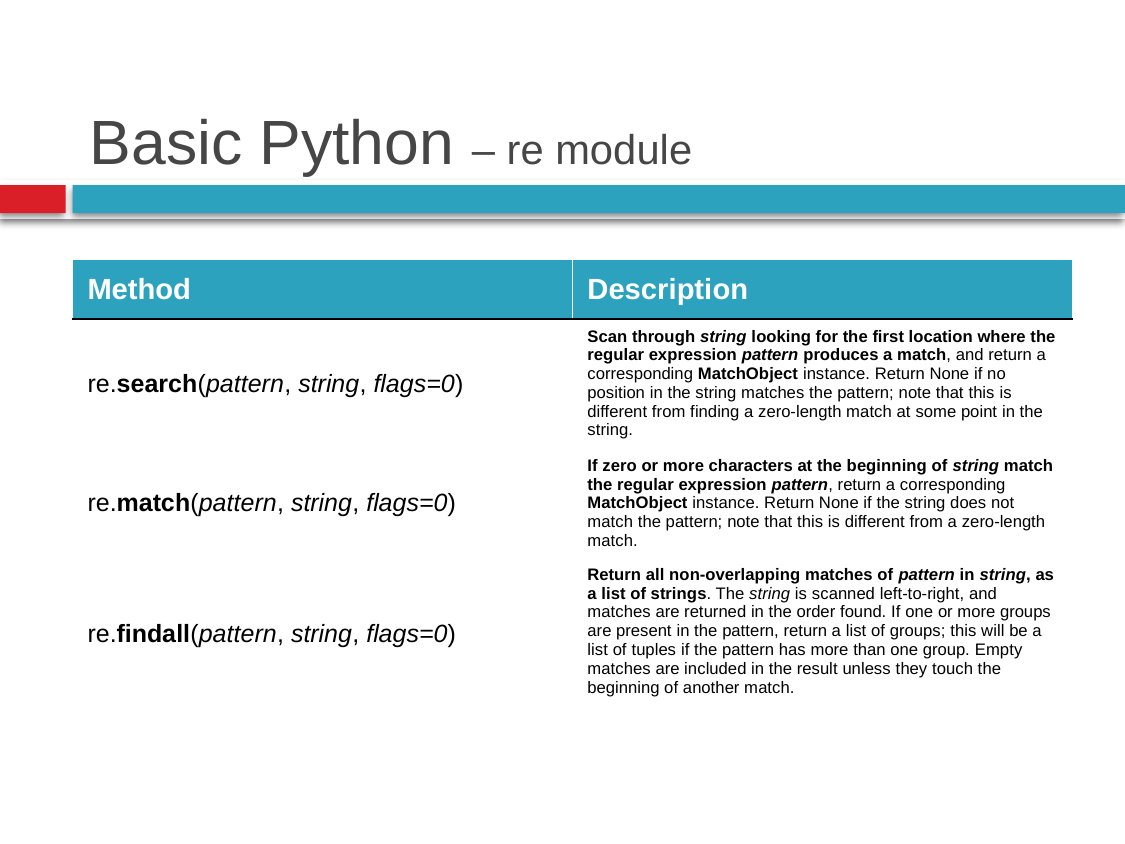

# Basic Python – re module
| Method | Description |
| --- | --- |
| re.search(pattern, string, flags=0) | Scan through string looking for the first location where the regular expression pattern produces a match, and return a corresponding MatchObject instance. Return None if no position in the string matches the pattern; note that this is different from finding a zero-length match at some point in the string. |
| re.match(pattern, string, flags=0) | If zero or more characters at the beginning of string match the regular expression pattern, return a corresponding MatchObject instance. Return None if the string does not match the pattern; note that this is different from a zero-length match. |
| re.findall(pattern, string, flags=0) | Return all non-overlapping matches of pattern in string, as a list of strings. The string is scanned left-to-right, and matches are returned in the order found. If one or more groups are present in the pattern, return a list of groups; this will be a list of tuples if the pattern has more than one group. Empty matches are included in the result unless they touch the beginning of another match. |